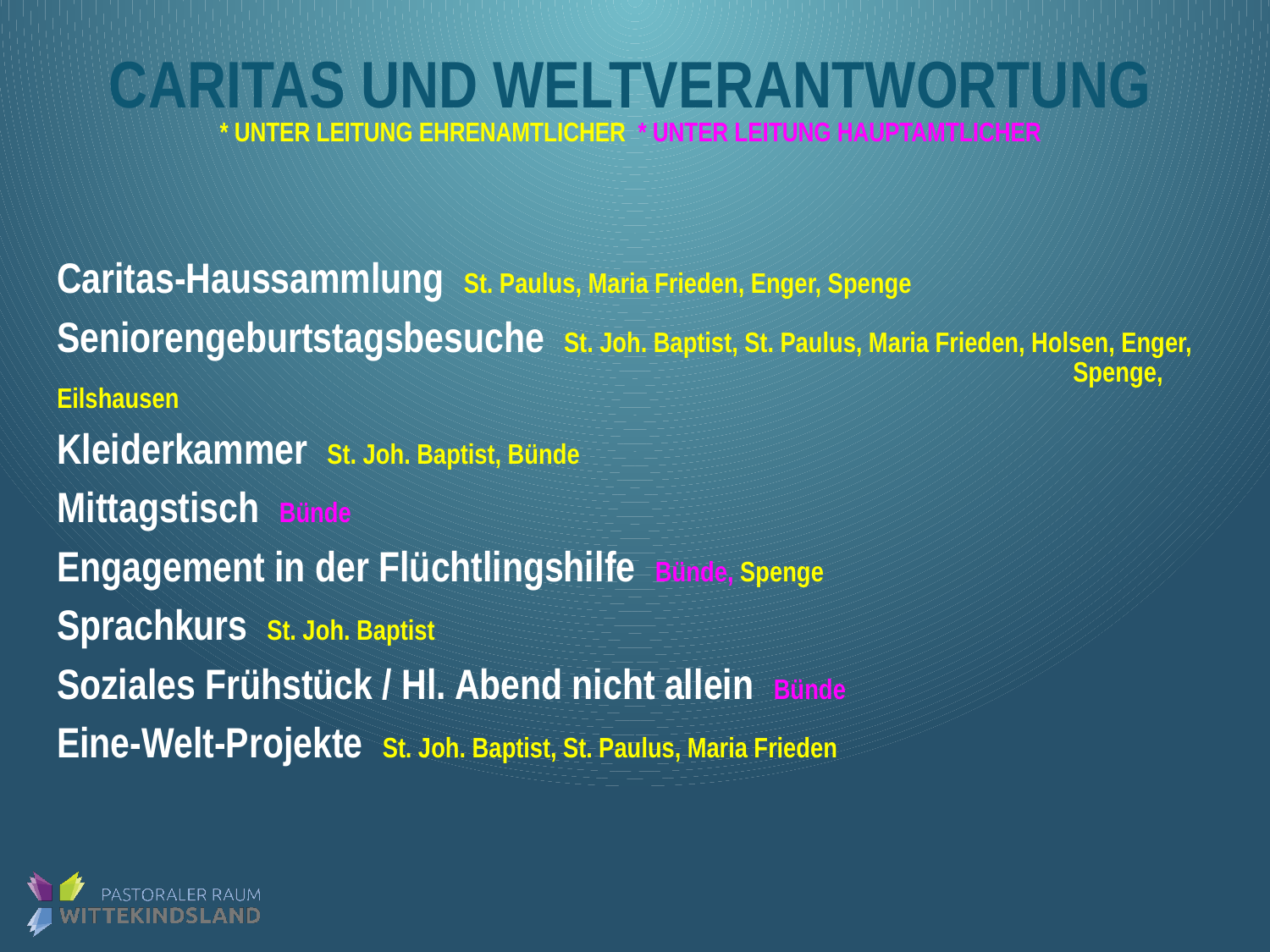

# Caritas und Weltverantwortung * unter Leitung Ehrenamtlicher  * unter Leitung Hauptamtlicher
Caritas-Haussammlung  St. Paulus, Maria Frieden, Enger, Spenge
Seniorengeburtstagsbesuche  St. Joh. Baptist, St. Paulus, Maria Frieden, Holsen, Enger, 									Spenge, Eilshausen
Kleiderkammer  St. Joh. Baptist, Bünde
Mittagstisch  Bünde
Engagement in der Flüchtlingshilfe  Bünde, Spenge
Sprachkurs  St. Joh. Baptist
Soziales Frühstück / Hl. Abend nicht allein  Bünde
Eine-Welt-Projekte  St. Joh. Baptist, St. Paulus, Maria Frieden